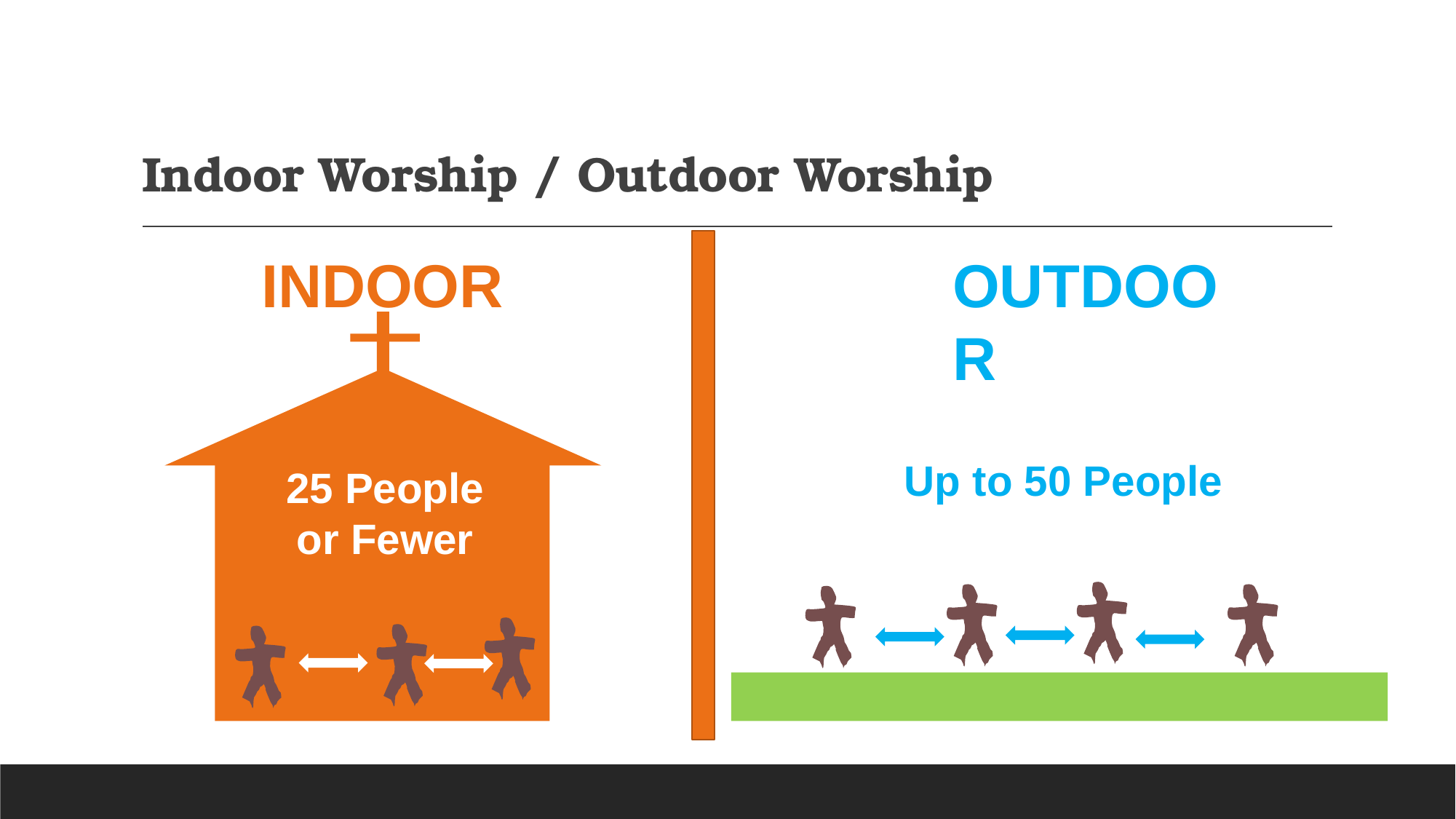

# Indoor Worship / Outdoor Worship

INDOOR
OUTDOOR

6 Feet

Up to 50 People
25 People or Fewer